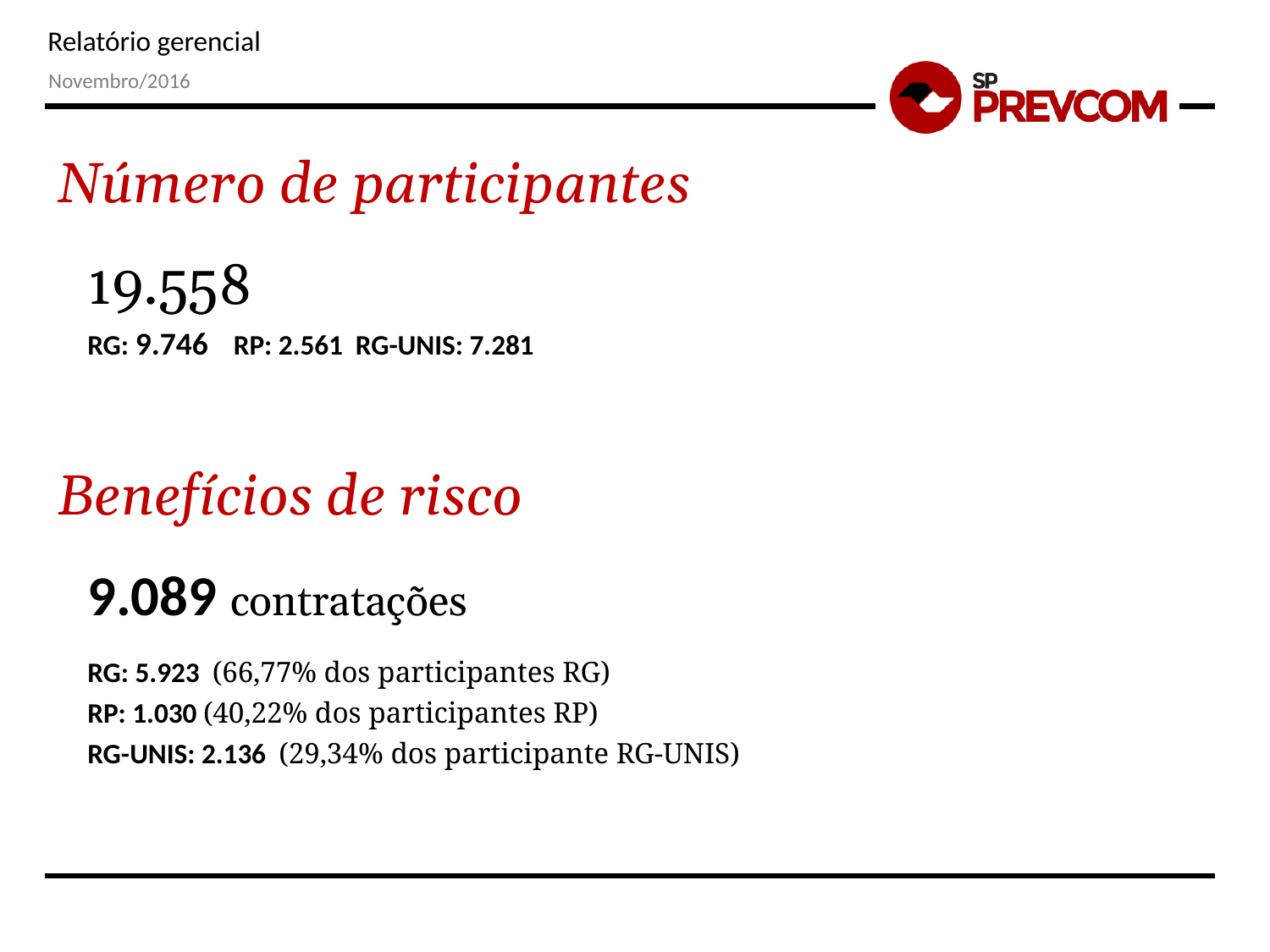

Novembro/2016
Número de participantes
19.558
RG: 9.746    RP: 2.561  RG-UNIS: 7.281
Benefícios de risco
9.089 contratações
RG: 5.923  (66,77% dos participantes RG)
RP: 1.030 (40,22% dos participantes RP)
RG-UNIS: 2.136  (29,34% dos participante RG-UNIS)